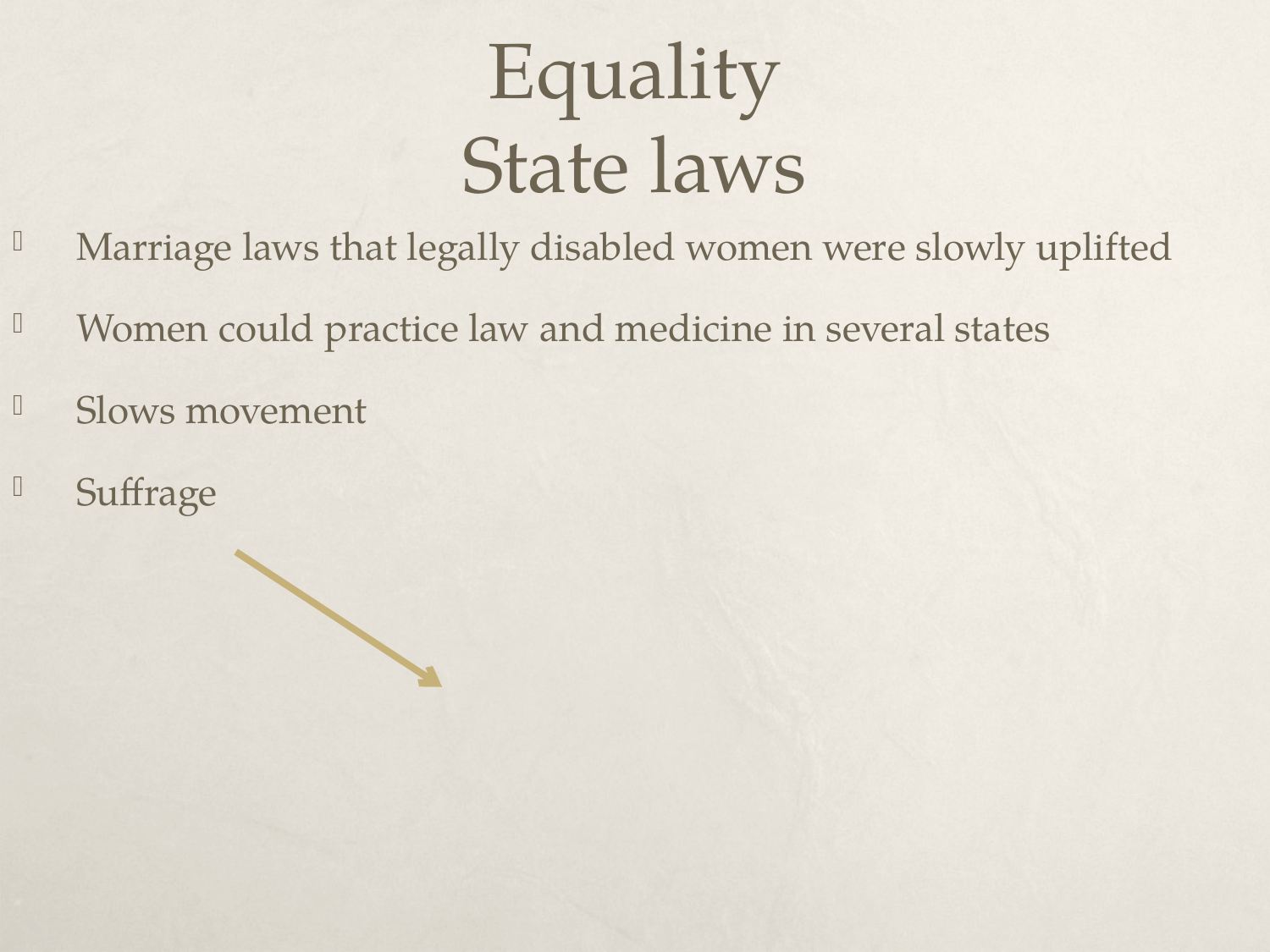

# Equality State laws
Marriage laws that legally disabled women were slowly uplifted
Women could practice law and medicine in several states
Slows movement
Suffrage